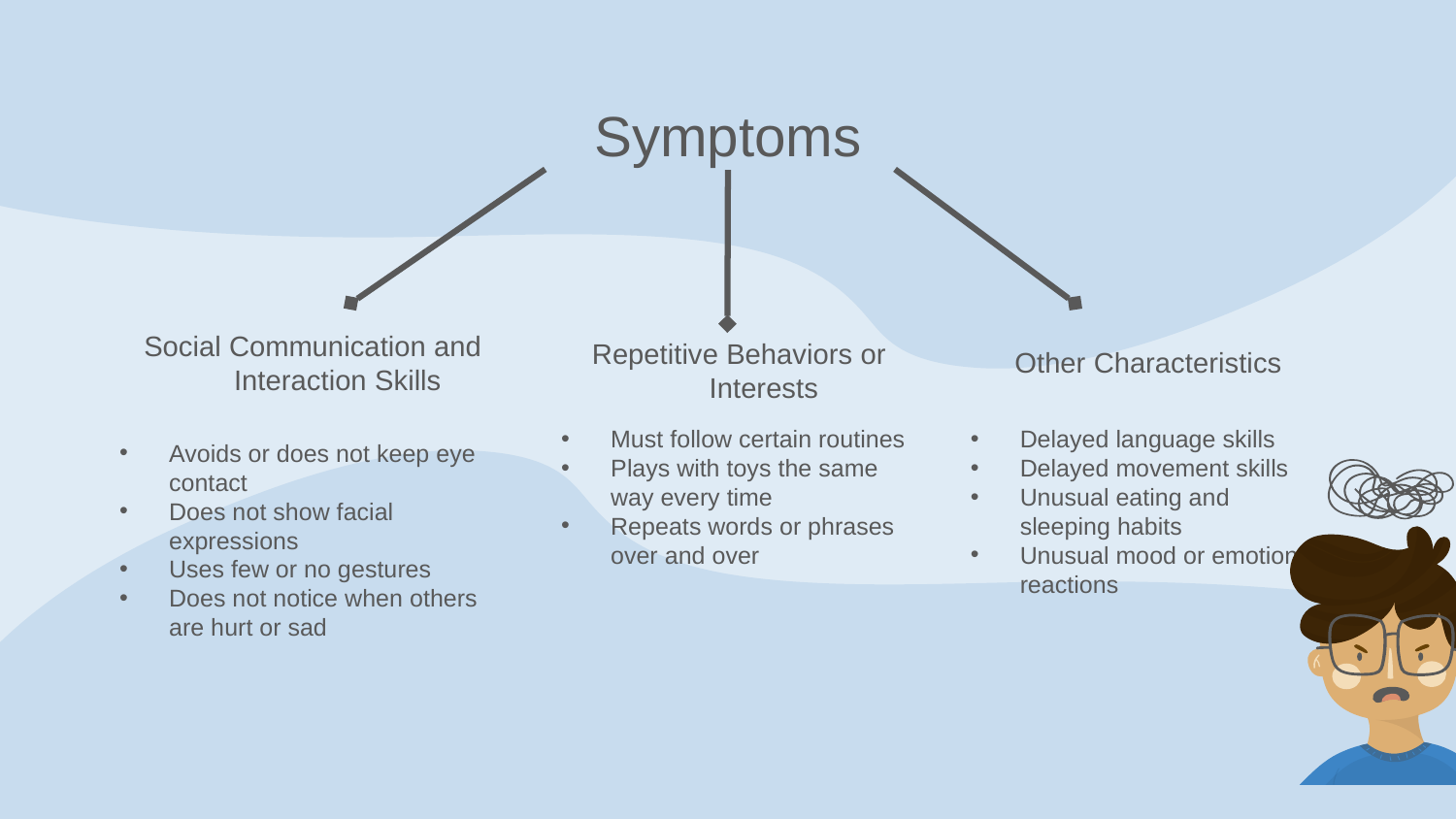

# Symptoms
Social Communication and Interaction Skills

Repetitive Behaviors or Interests
Other Characteristics
Must follow certain routines
Plays with toys the same way every time
Repeats words or phrases over and over

Delayed language skills
Delayed movement skills
Unusual eating and sleeping habits
Unusual mood or emotional reactions

Avoids or does not keep eye contact
Does not show facial expressions
Uses few or no gestures
Does not notice when others are hurt or sad